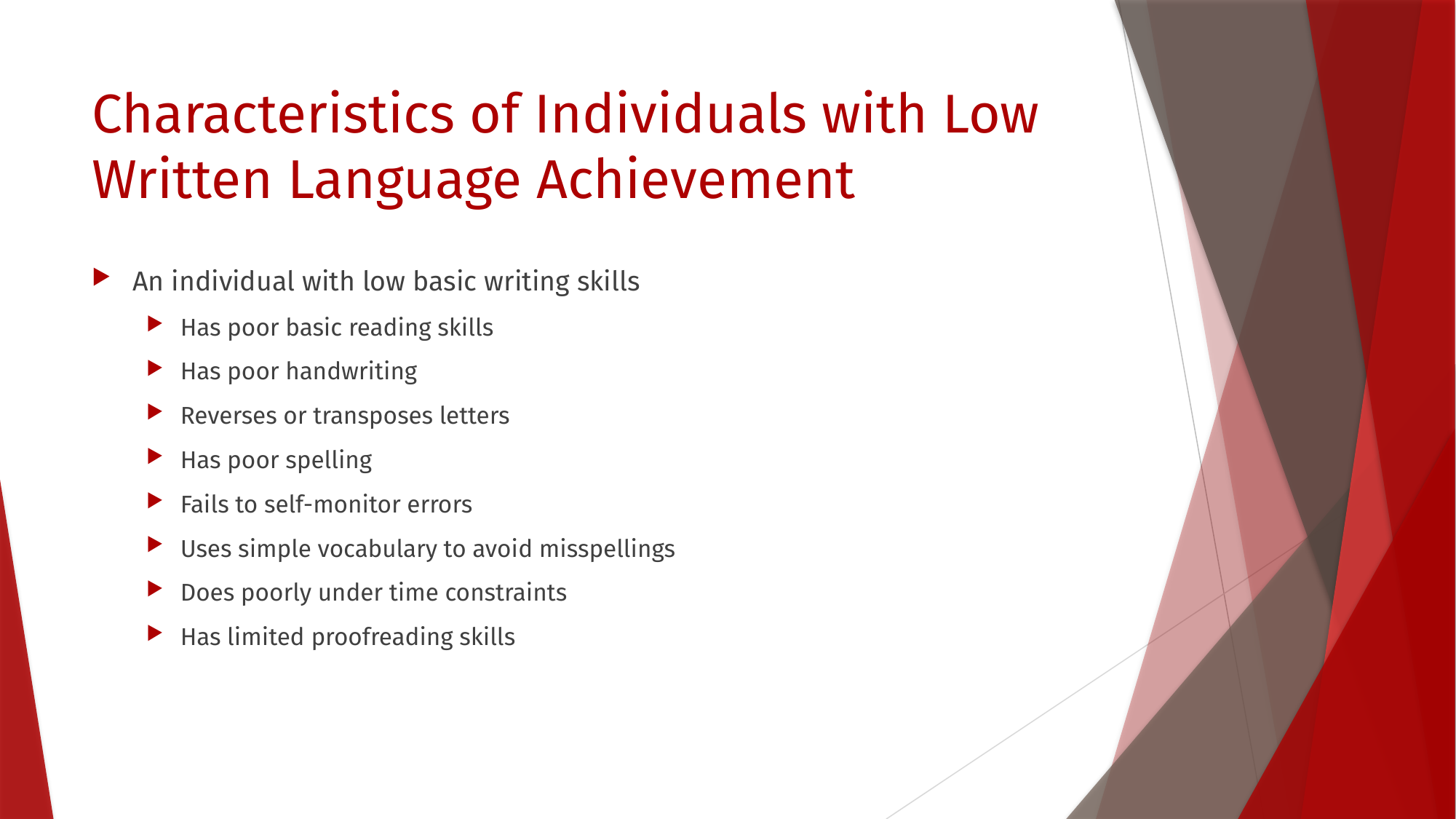

# Characteristics of Individuals with Low Written Language Achievement
An individual with low basic writing skills
Has poor basic reading skills
Has poor handwriting
Reverses or transposes letters
Has poor spelling
Fails to self-monitor errors
Uses simple vocabulary to avoid misspellings
Does poorly under time constraints
Has limited proofreading skills